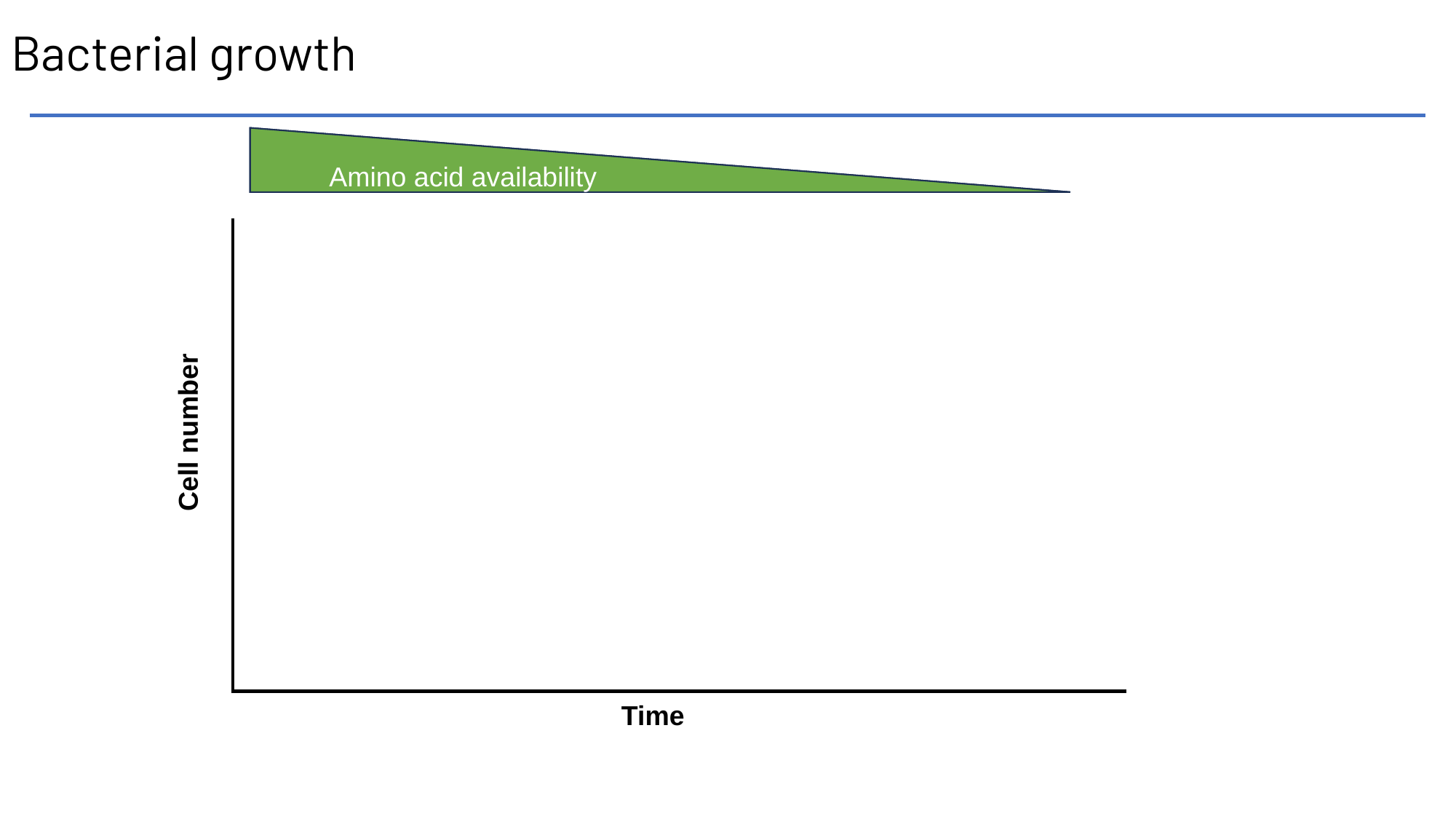

# Bacterial growth
Nutrient availability
Amino acid availability
Cell number

Time